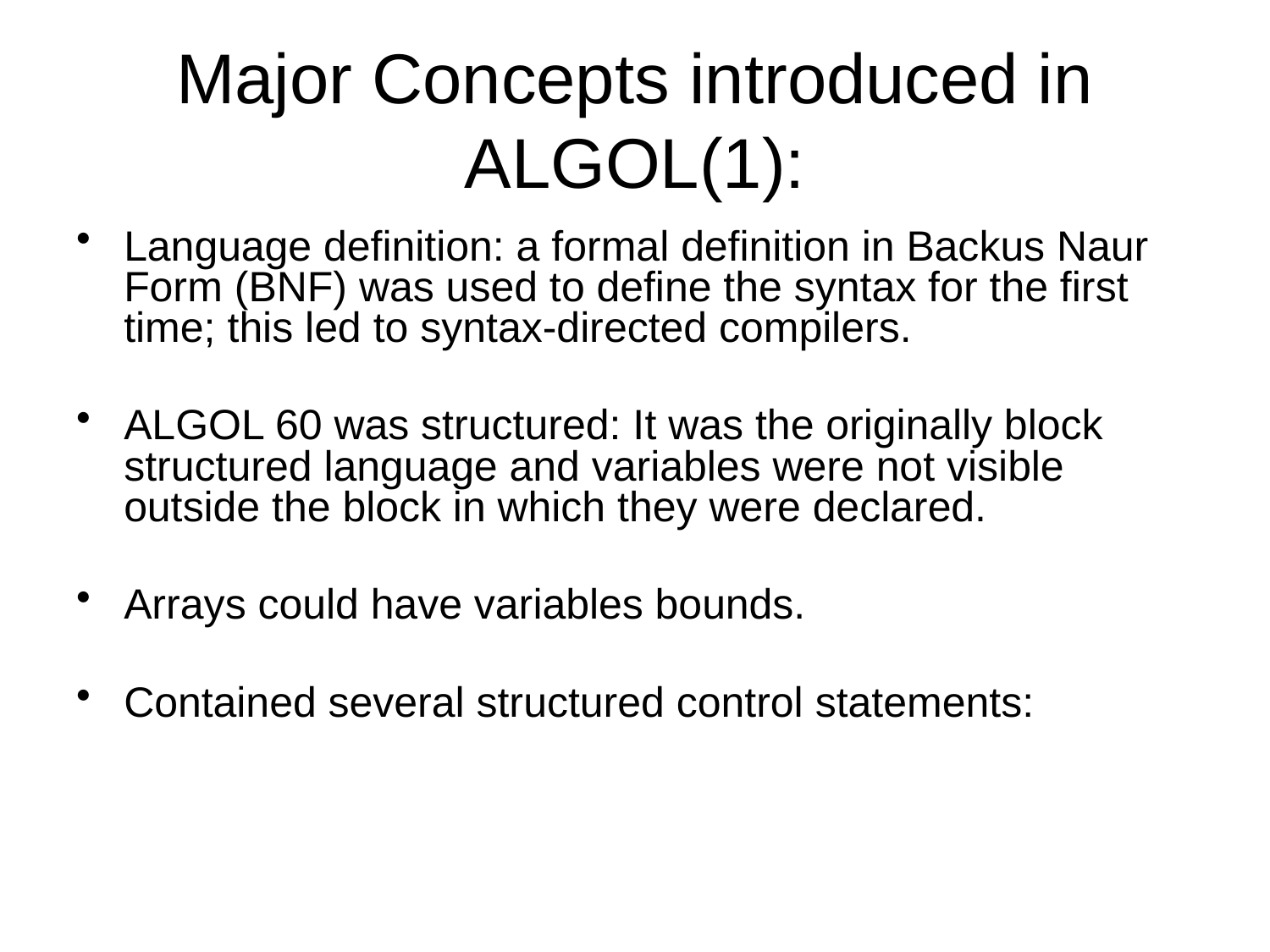

# Major Concepts introduced in ALGOL(1):
Language definition: a formal definition in Backus Naur Form (BNF) was used to define the syntax for the first time; this led to syntax-directed compilers.

ALGOL 60 was structured: It was the originally block structured language and variables were not visible outside the block in which they were declared.

Arrays could have variables bounds.

Contained several structured control statements: